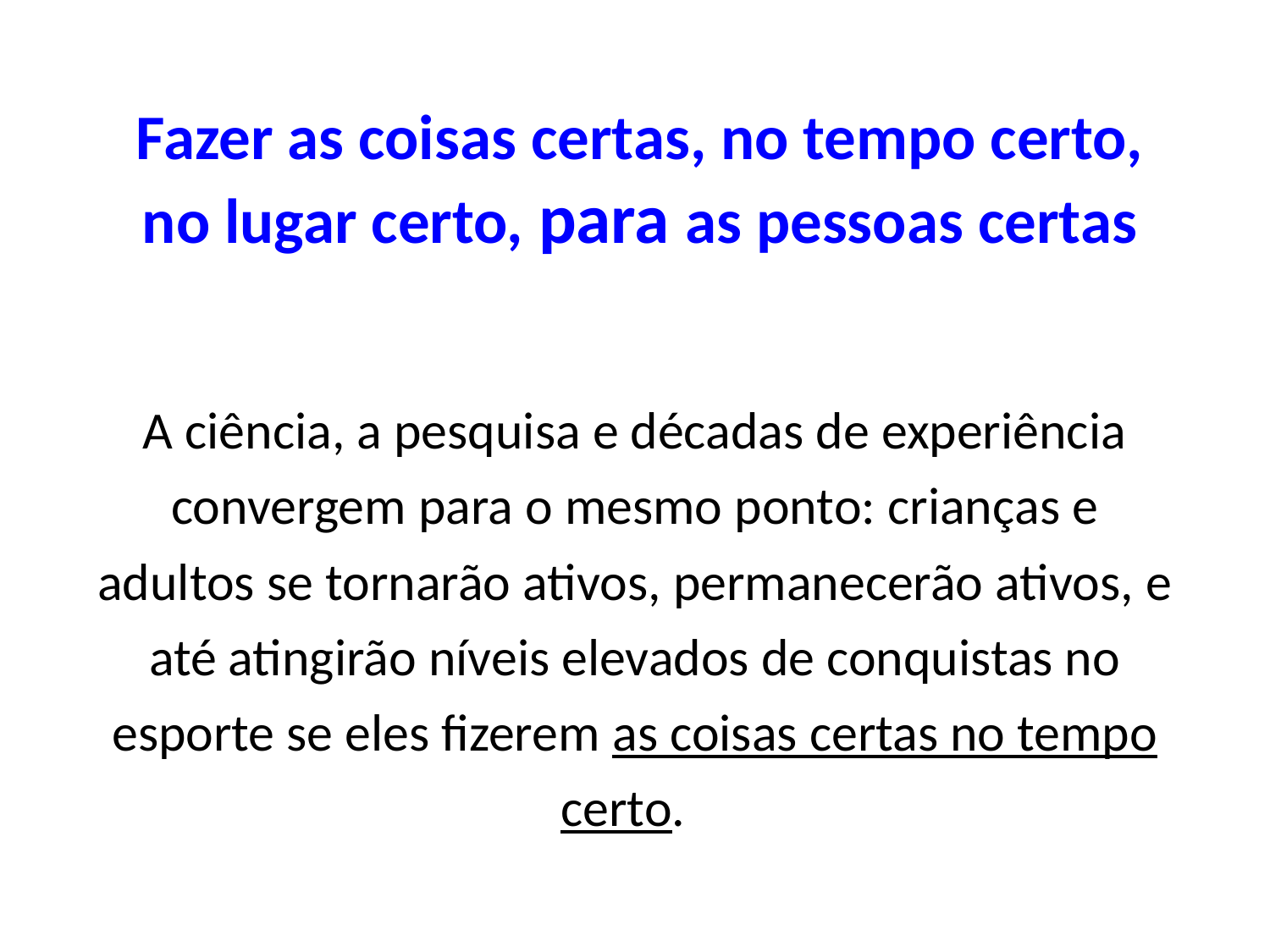

# Fazer as coisas certas, no tempo certo, no lugar certo, para as pessoas certas
A ciência, a pesquisa e décadas de experiência convergem para o mesmo ponto: crianças e adultos se tornarão ativos, permanecerão ativos, e até atingirão níveis elevados de conquistas no esporte se eles fizerem as coisas certas no tempo certo.